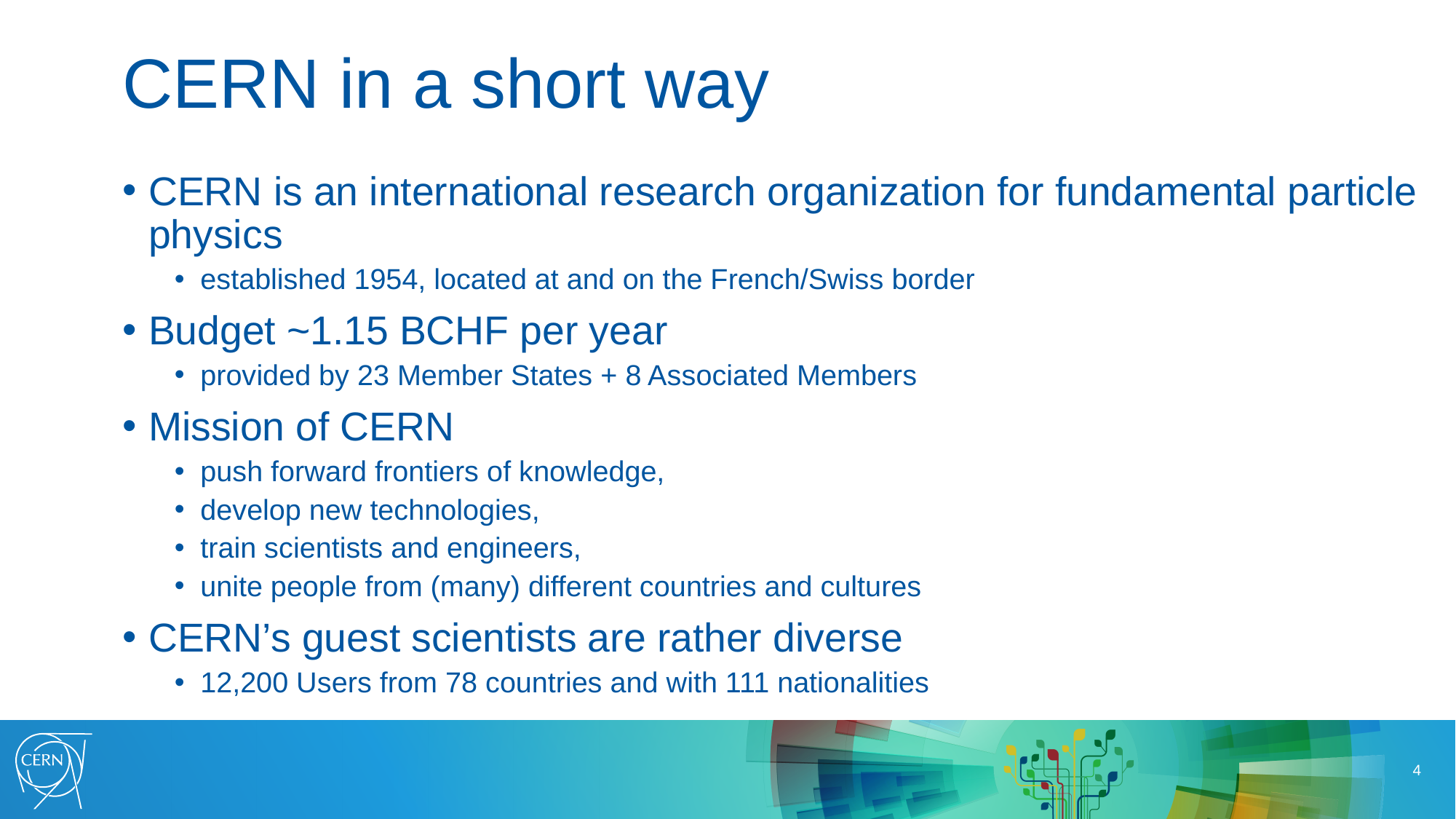

# CERN in a short way
CERN is an international research organization for fundamental particle physics
established 1954, located at and on the French/Swiss border
Budget ~1.15 BCHF per year
provided by 23 Member States + 8 Associated Members
Mission of CERN
push forward frontiers of knowledge,
develop new technologies,
train scientists and engineers,
unite people from (many) different countries and cultures
CERN’s guest scientists are rather diverse
12,200 Users from 78 countries and with 111 nationalities
4